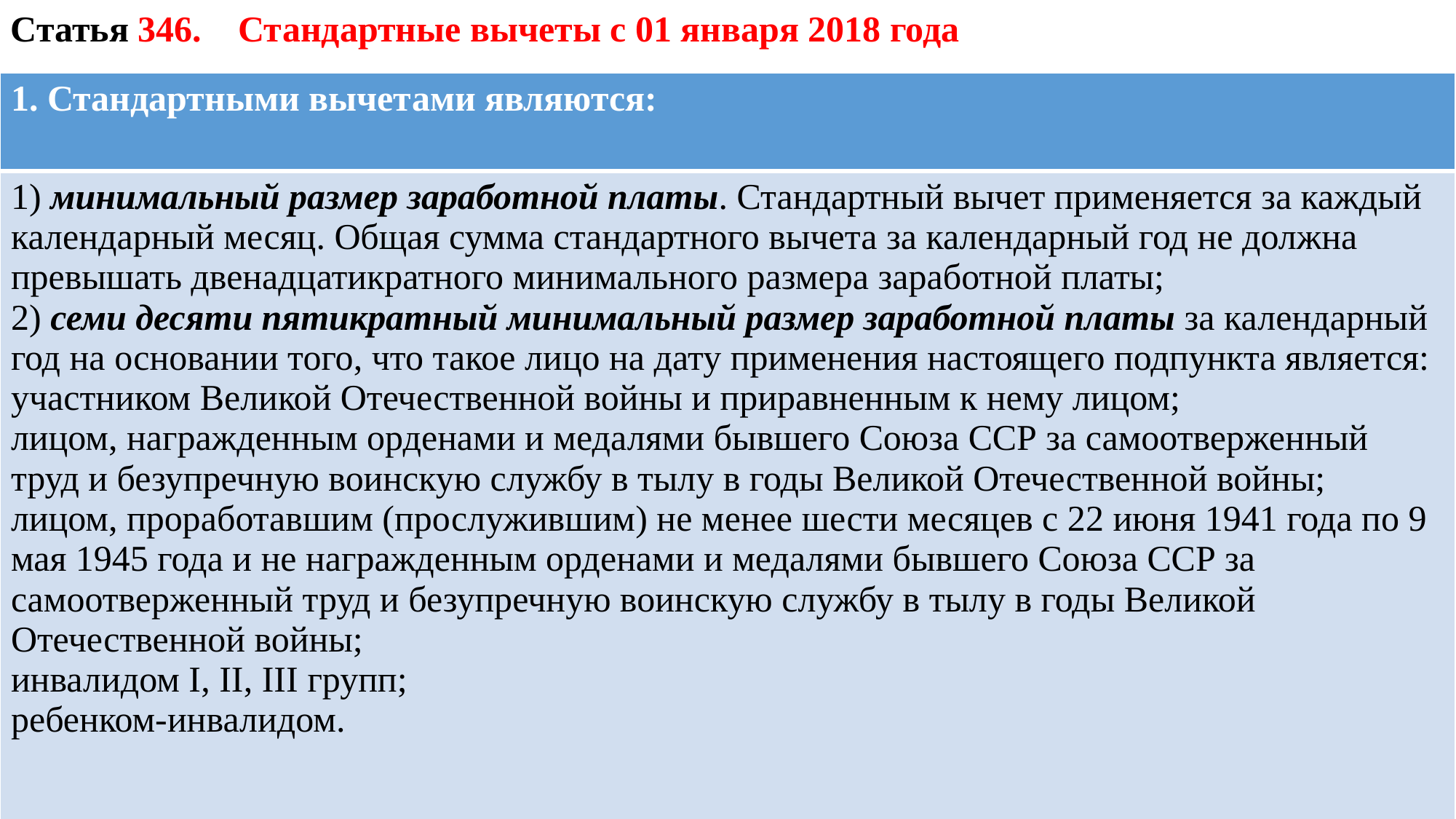

Статья 346.    Стандартные вычеты с 01 января 2018 года
| 1. Стандартными вычетами являются: |
| --- |
| 1) минимальный размер заработной платы. Стандартный вычет применяется за каждый календарный месяц. Общая сумма стандартного вычета за календарный год не должна превышать двенадцатикратного минимального размера заработной платы; 2) семи десяти пятикратный минимальный размер заработной платы за календарный год на основании того, что такое лицо на дату применения настоящего подпункта является: участником Великой Отечественной войны и приравненным к нему лицом; лицом, награжденным орденами и медалями бывшего Союза ССР за самоотверженный труд и безупречную воинскую службу в тылу в годы Великой Отечественной войны; лицом, проработавшим (прослужившим) не менее шести месяцев с 22 июня 1941 года по 9 мая 1945 года и не награжденным орденами и медалями бывшего Союза ССР за самоотверженный труд и безупречную воинскую службу в тылу в годы Великой Отечественной войны; инвалидом I, II, III групп; ребенком-инвалидом. |